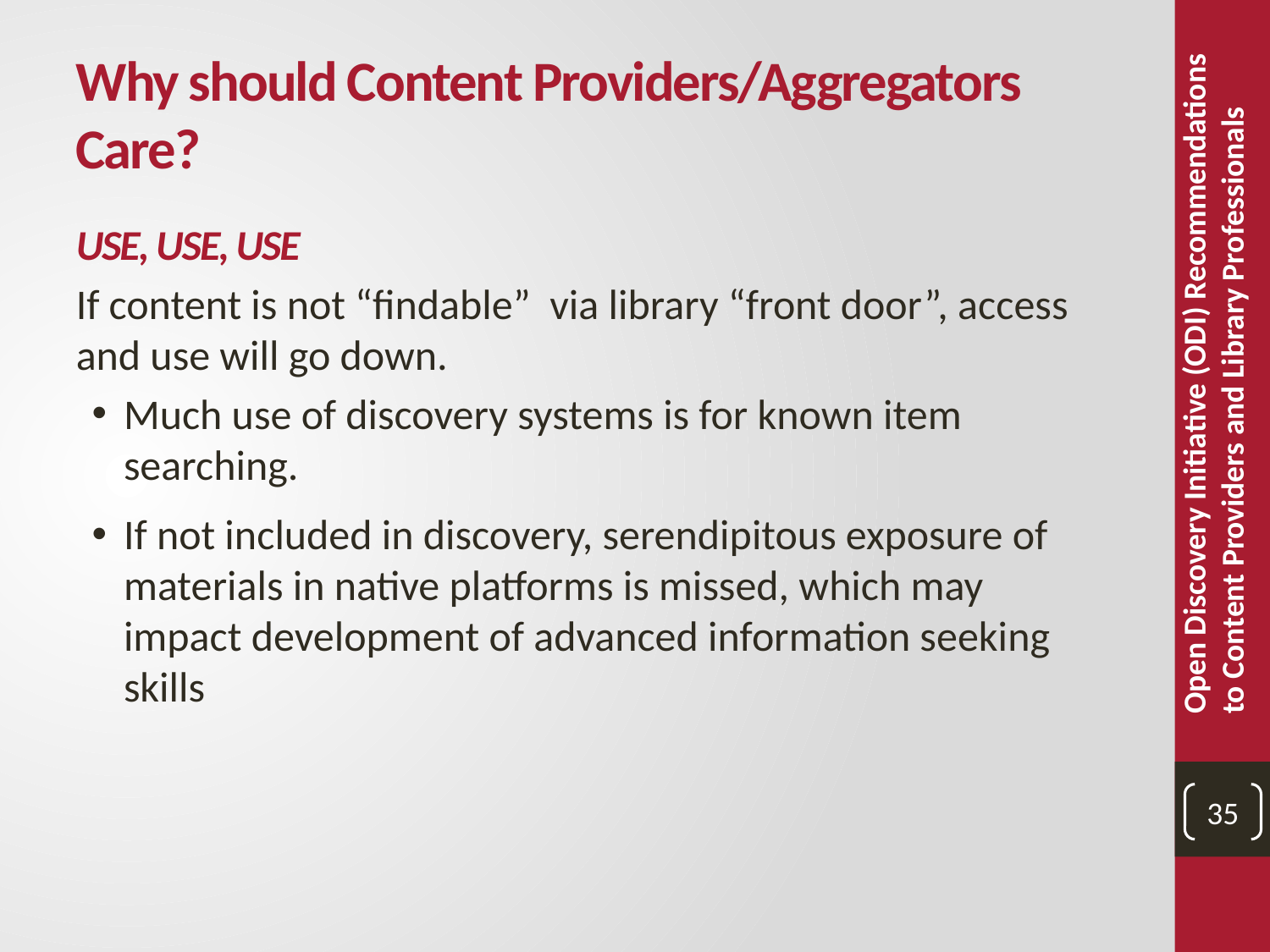

Why should Content Providers/Aggregators Care?
USE, USE, USE
If content is not “findable”  via library “front door”, access and use will go down.
Much use of discovery systems is for known item searching.
If not included in discovery, serendipitous exposure of materials in native platforms is missed, which may impact development of advanced information seeking skills
Open Discovery Initiative (ODI) Recommendations to Content Providers and Library Professionals
35